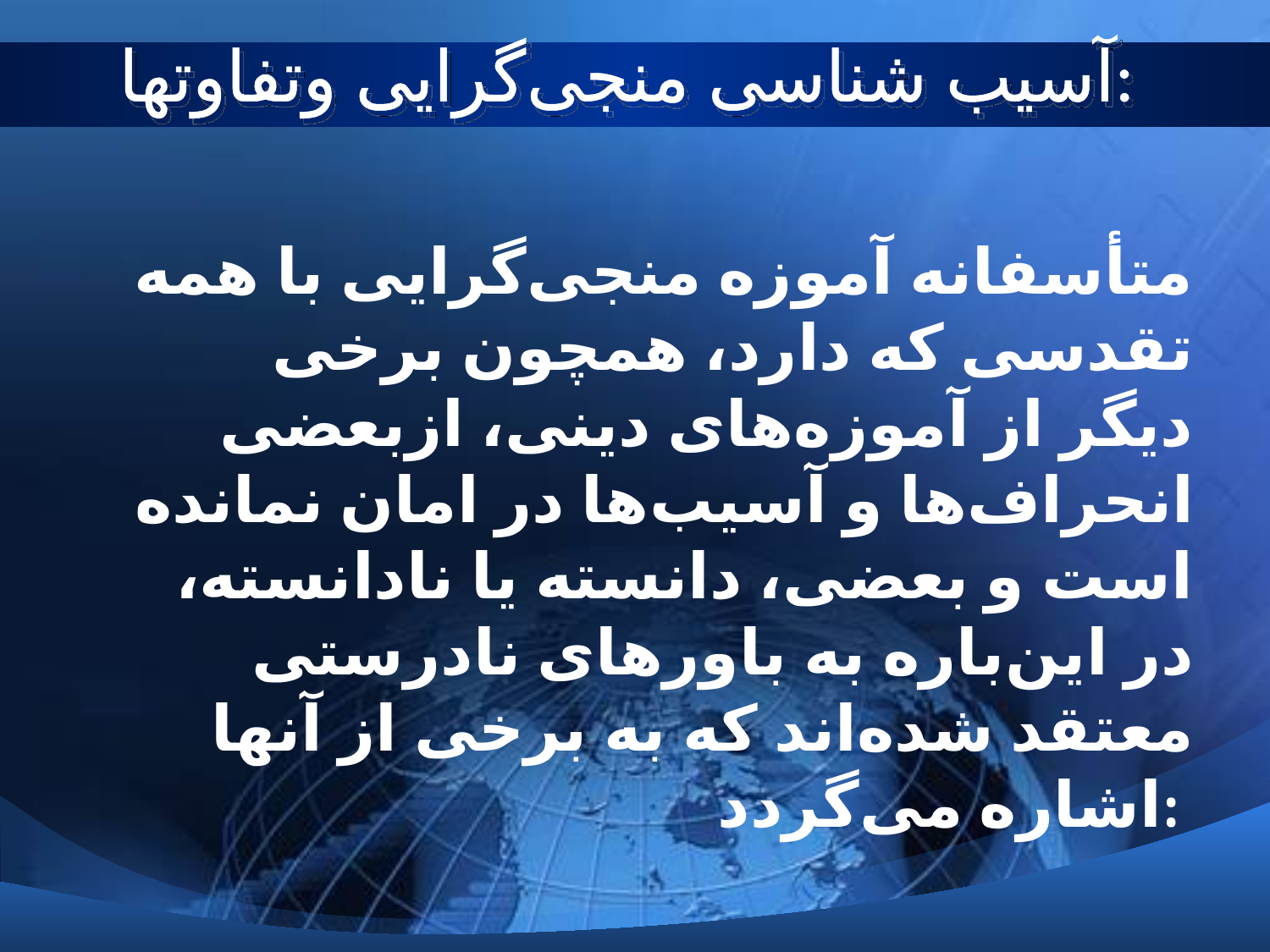

# آسیب شناسی منجی‌گرایی وتفاوتها:
متأسفانه آموزه منجی‌گرایی با همه تقدسی كه دارد، همچون برخی دیگر از آموزه‌های دینی، ازبعضی انحراف‌ها و آسیب‌ها در امان نمانده است و بعضی، دانسته یا نادانسته، در این‌باره به باورهای نادرستی معتقد شده‌اند كه به برخی از آنها اشاره می‌گردد: